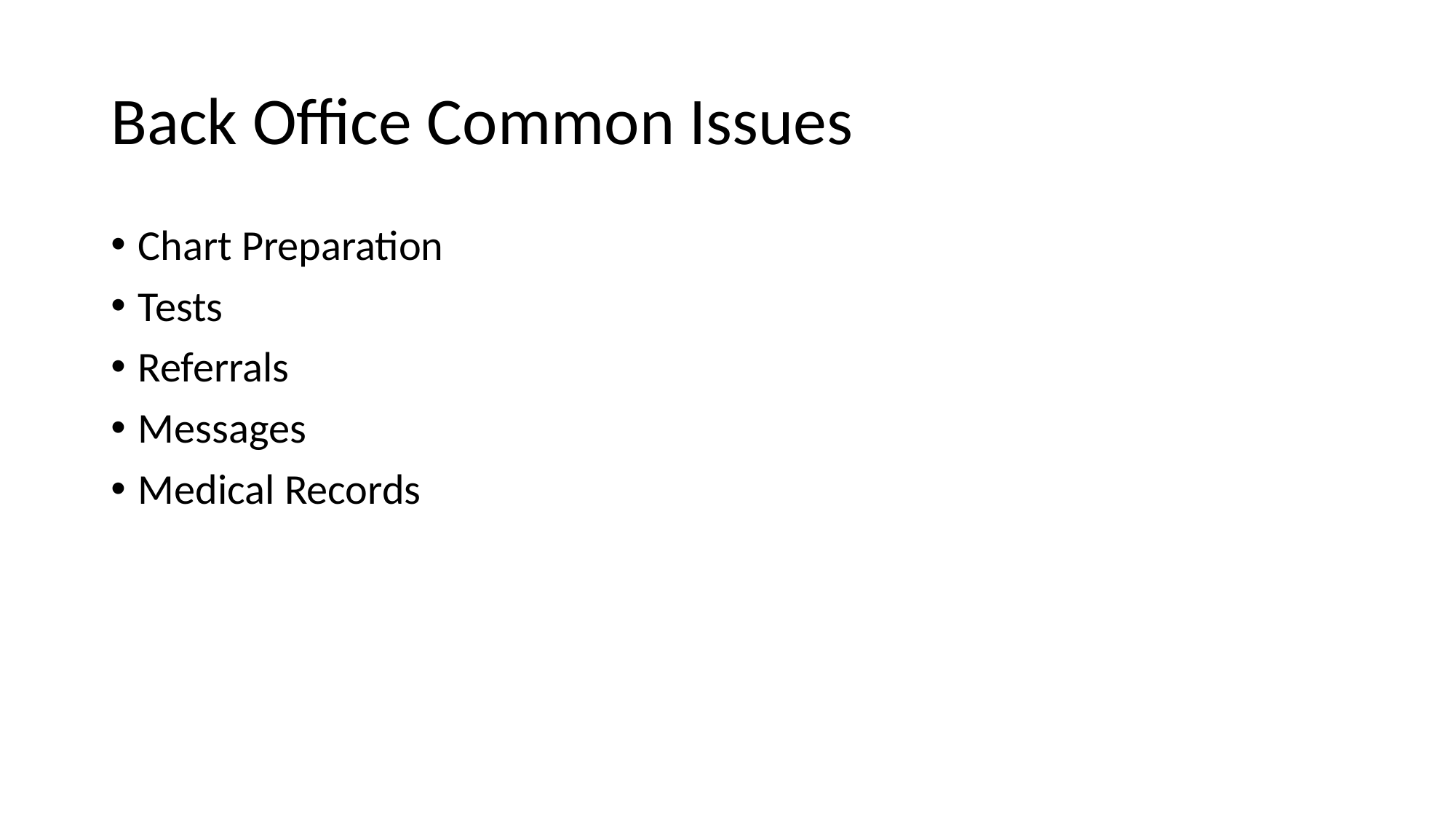

# Back Office Common Issues
Chart Preparation
Tests
Referrals
Messages
Medical Records